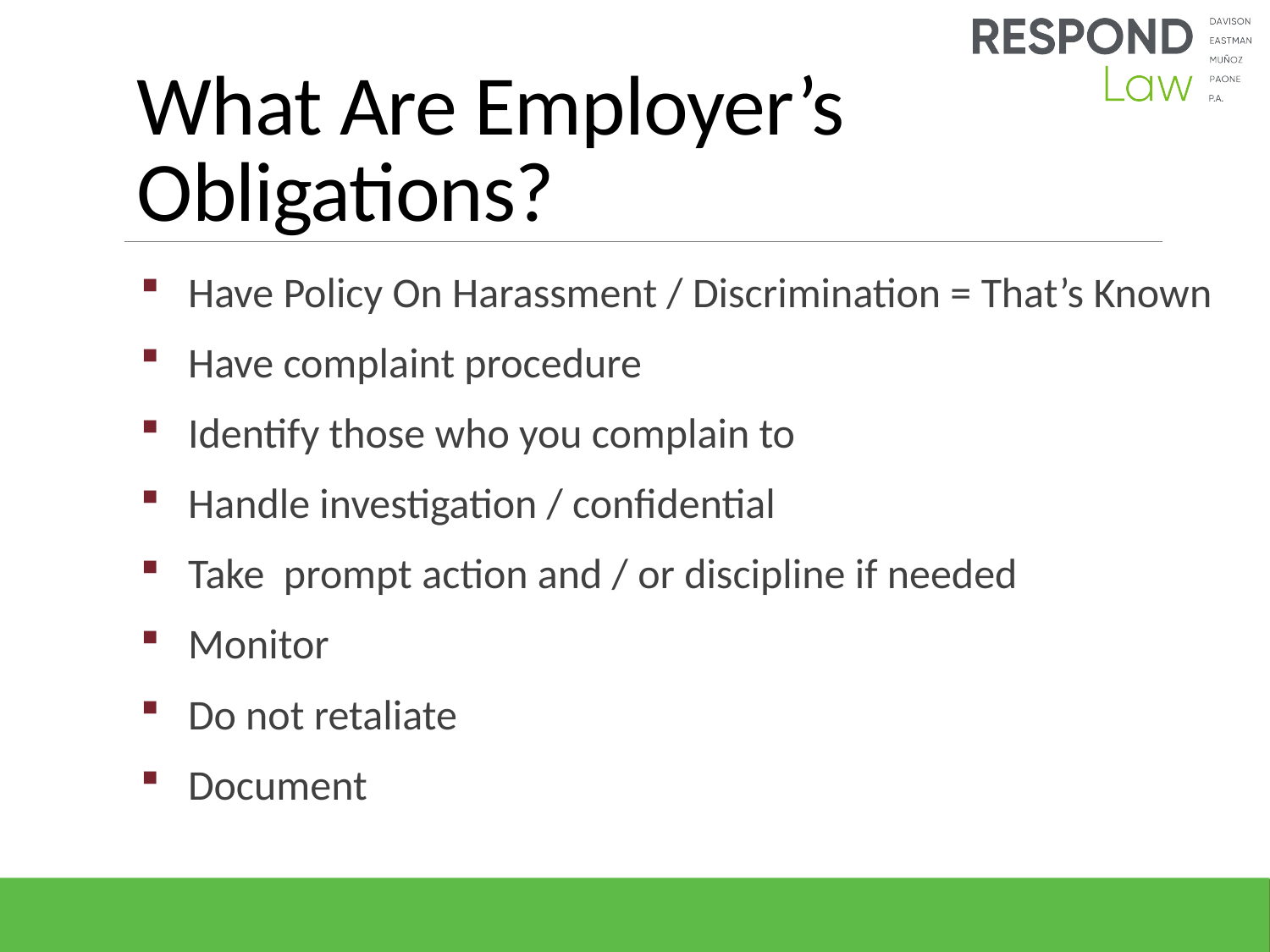

# What Are Employer’s Obligations?
Have Policy On Harassment / Discrimination = That’s Known
Have complaint procedure
Identify those who you complain to
Handle investigation / confidential
Take  prompt action and / or discipline if needed
Monitor
Do not retaliate
Document